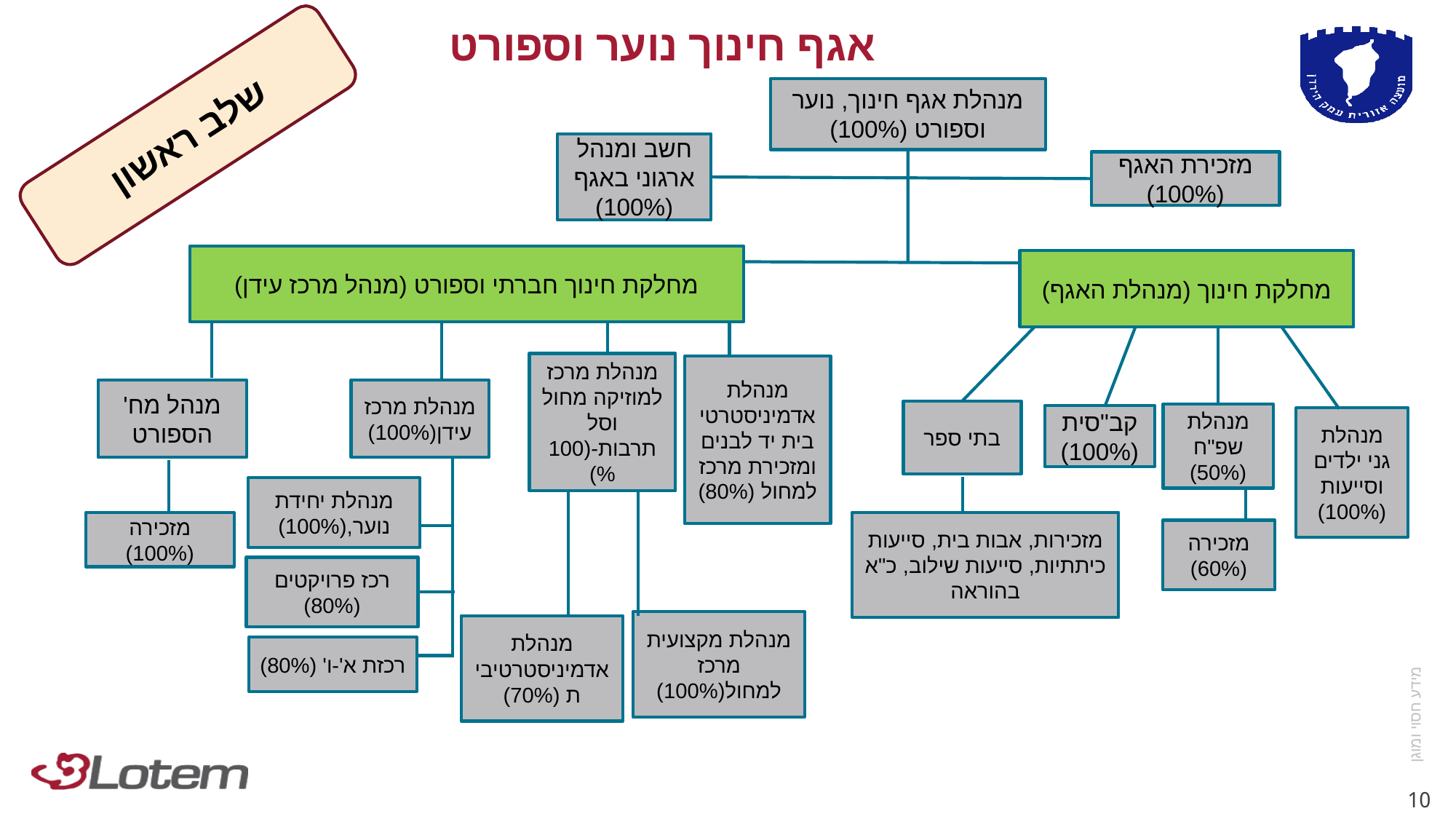

אגף חינוך נוער וספורט
מנהלת אגף חינוך, נוער וספורט (100%)
שלב ראשון

חשב ומנהל ארגוני באגף (100%)

מזכירת האגף (100%)
מחלקת חינוך חברתי וספורט (מנהל מרכז עידן)
מחלקת חינוך (מנהלת האגף)
מנהלת מרכז למוזיקה מחול וסל תרבות-(100%)
מנהלת אדמיניסטרטיבית יד לבנים ומזכירת מרכז למחול (80%)
מנהל מח' הספורט
מנהלת מרכז עידן(100%)
בתי ספר
מנהלת שפ"ח (50%)
קב"סית (100%)
מנהלת גני ילדים וסייעות (100%)
מנהלת יחידת נוער,(100%)
מזכירות, אבות בית, סייעות כיתתיות, סייעות שילוב, כ"א בהוראה
מזכירה (100%)
מזכירה (60%)
רכז פרויקטים (80%)
מנהלת מקצועית מרכז למחול(100%)
מנהלת אדמיניסטרטיבית (70%)
רכזת א'-ו' (80%)